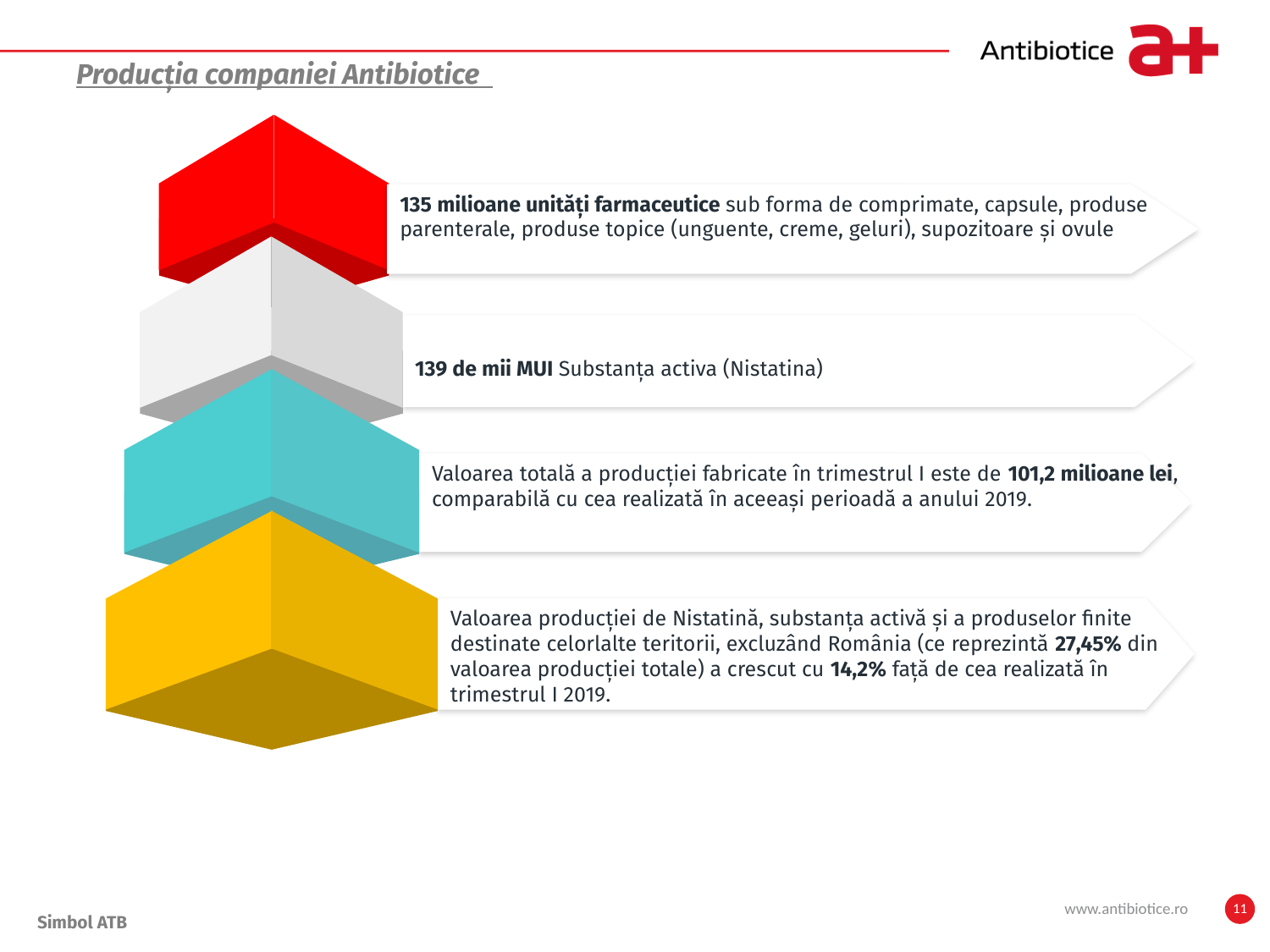

# Producția companiei Antibiotice

135 milioane unități farmaceutice sub forma de comprimate, capsule, produse parenterale, produse topice (unguente, creme, geluri), supozitoare și ovule

139 de mii MUI Substanța activa (Nistatina)

Valoarea totală a producției fabricate în trimestrul I este de 101,2 milioane lei, comparabilă cu cea realizată în aceeași perioadă a anului 2019.

Valoarea producției de Nistatină, substanța activă și a produselor finite destinate celorlalte teritorii, excluzând România (ce reprezintă 27,45% din valoarea producției totale) a crescut cu 14,2% față de cea realizată în trimestrul I 2019.

www.antibiotice.ro
11
Simbol ATB